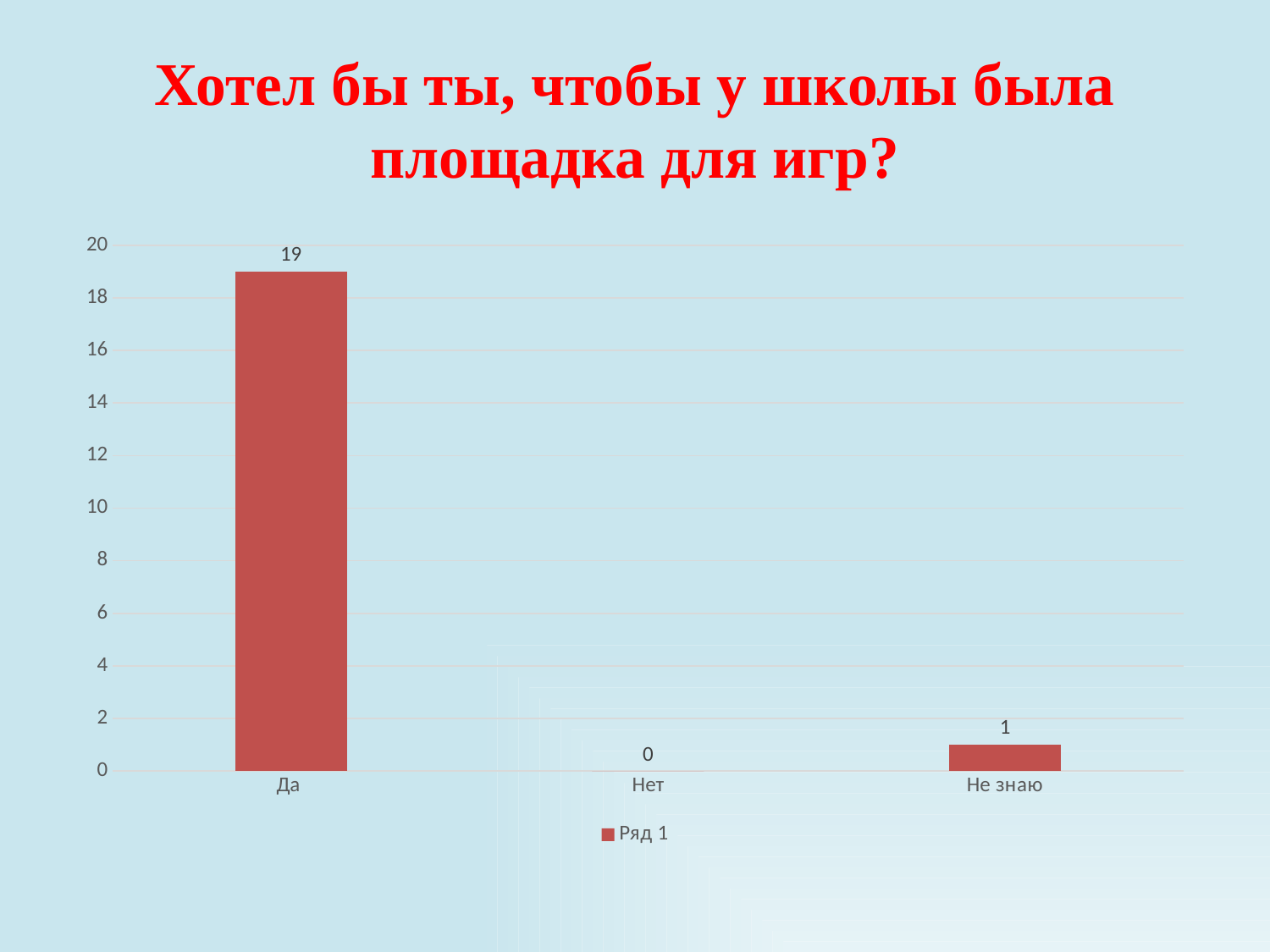

# Хотел бы ты, чтобы у школы была площадка для игр?

### Chart

| Category | Ряд 1 |
|---|---|
| Да  | 19.0 |
| Нет | 0.0 |
| Не знаю | 1.0 |